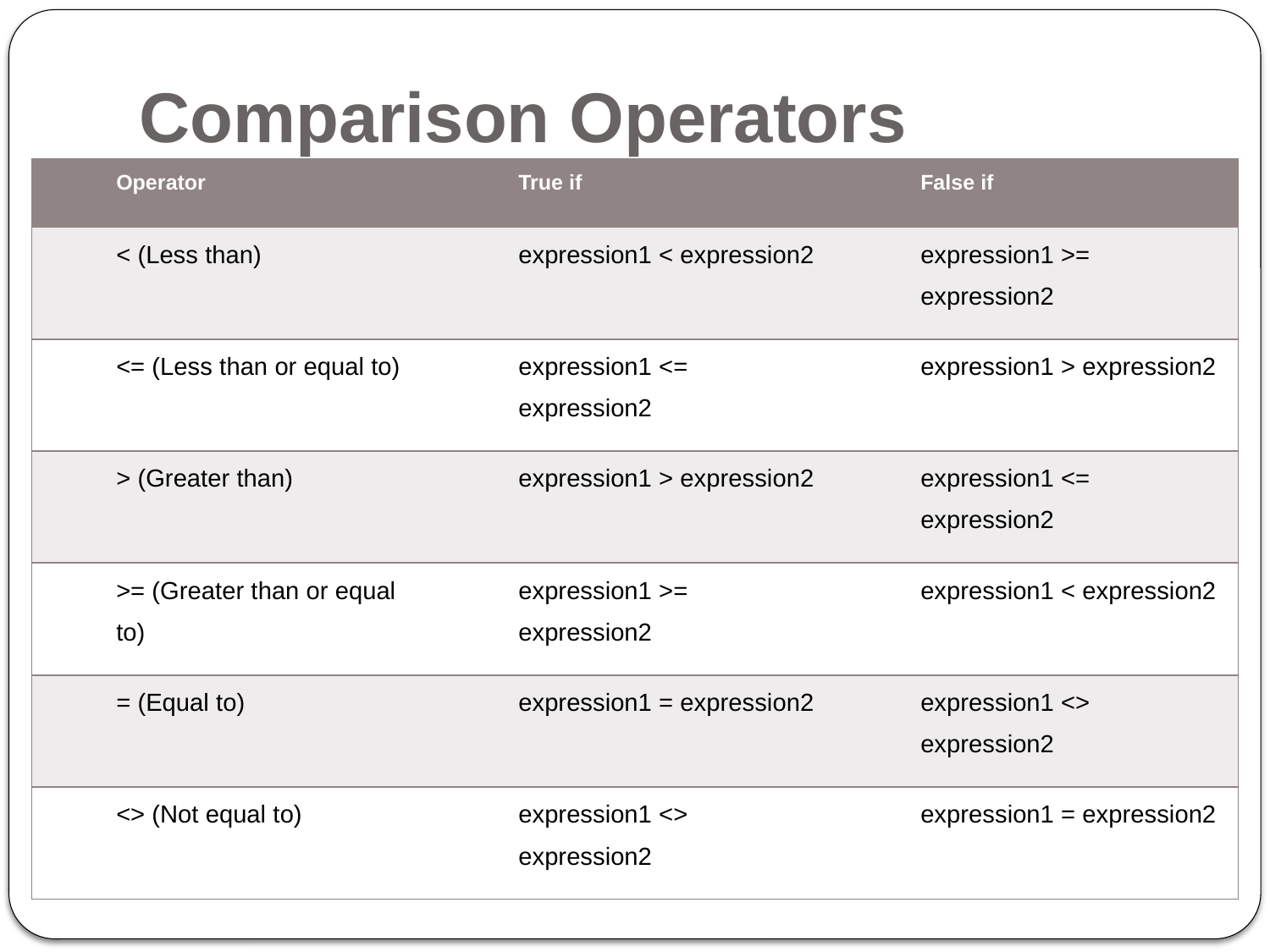

# Comparison Operators
| Operator | True if | False if |
| --- | --- | --- |
| < (Less than) | expression1 < expression2 | expression1 >= expression2 |
| <= (Less than or equal to) | expression1 <= expression2 | expression1 > expression2 |
| > (Greater than) | expression1 > expression2 | expression1 <= expression2 |
| >= (Greater than or equal to) | expression1 >= expression2 | expression1 < expression2 |
| = (Equal to) | expression1 = expression2 | expression1 <> expression2 |
| <> (Not equal to) | expression1 <> expression2 | expression1 = expression2 |